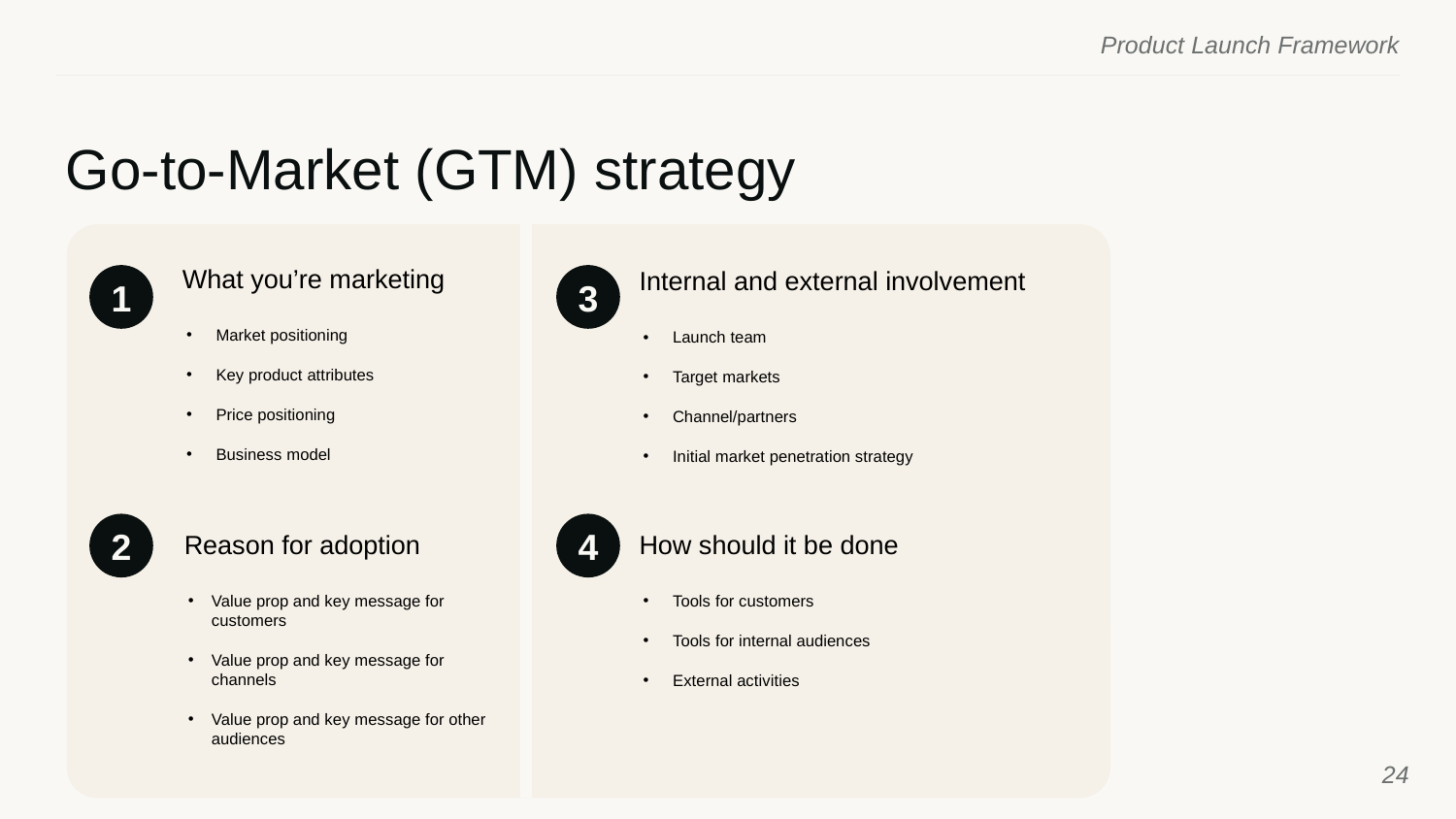

# Go-to-Market (GTM) strategy

What you’re marketing
Market positioning
Key product attributes
Price positioning
Business model
Internal and external involvement
Launch team
Target markets
Channel/partners
Initial market penetration strategy
1
3
2
4
Reason for adoption
Value prop and key message for customers
Value prop and key message for channels
Value prop and key message for other audiences

How should it be done
Tools for customers
Tools for internal audiences
External activities

24